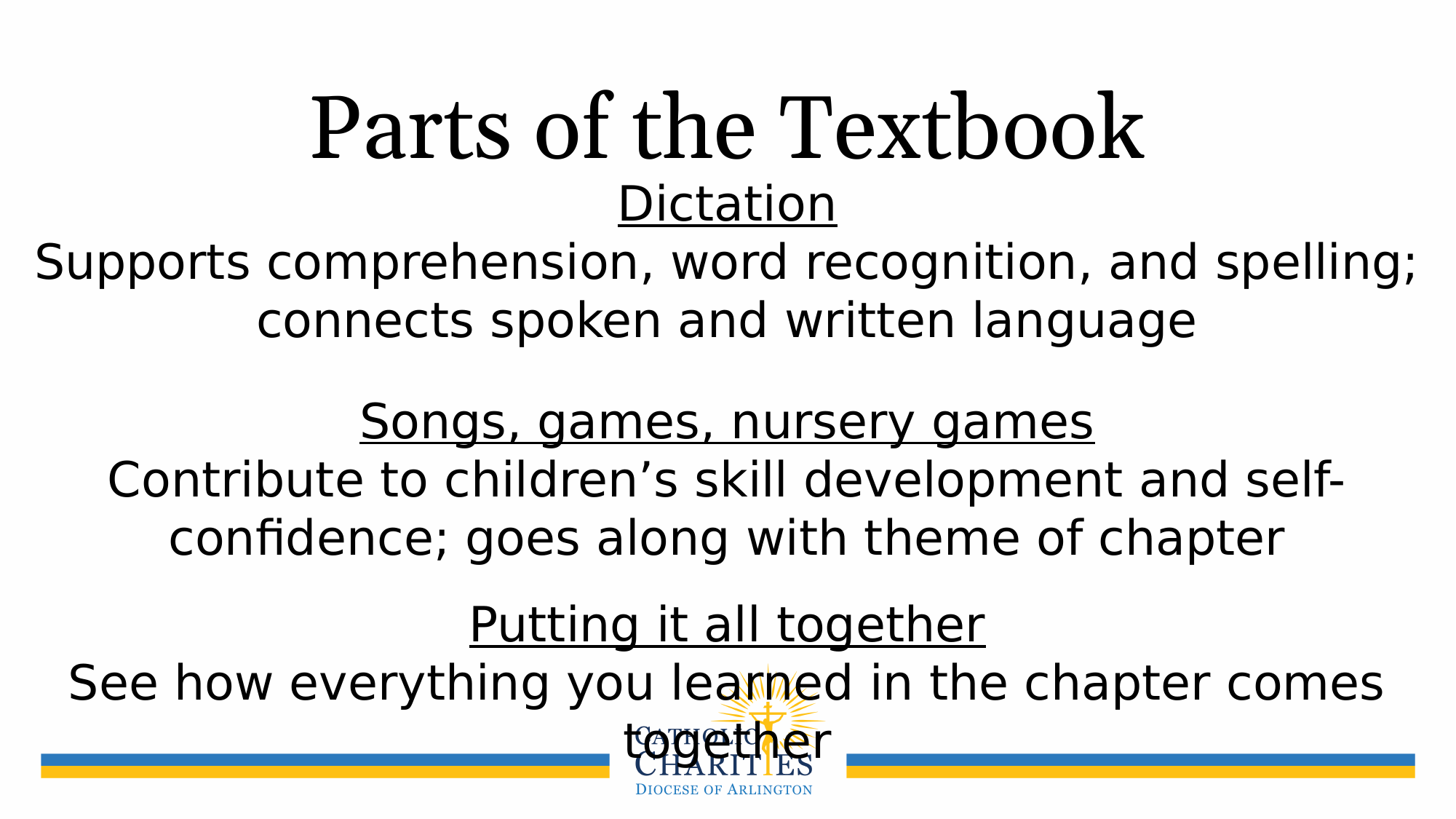

# Parts of the Textbook
Dictation
Supports comprehension, word recognition, and spelling; connects spoken and written language
Songs, games, nursery games
Contribute to children’s skill development and self-confidence; goes along with theme of chapter
Putting it all together
See how everything you learned in the chapter comes together